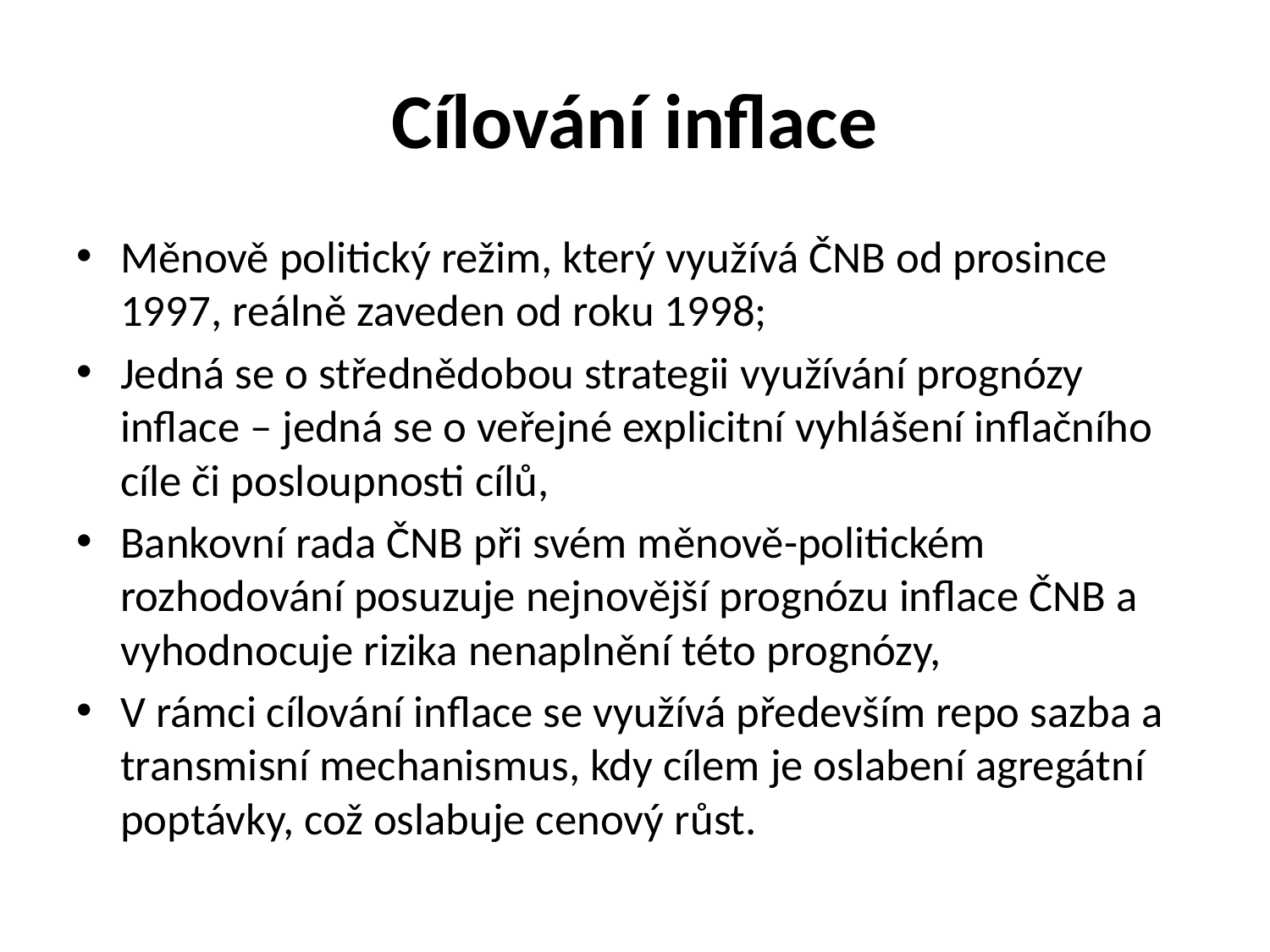

# Cílování inflace
Měnově politický režim, který využívá ČNB od prosince 1997, reálně zaveden od roku 1998;
Jedná se o střednědobou strategii využívání prognózy inflace – jedná se o veřejné explicitní vyhlášení inflačního cíle či posloupnosti cílů,
Bankovní rada ČNB při svém měnově-politickém rozhodování posuzuje nejnovější prognózu inflace ČNB a vyhodnocuje rizika nenaplnění této prognózy,
V rámci cílování inflace se využívá především repo sazba a transmisní mechanismus, kdy cílem je oslabení agregátní poptávky, což oslabuje cenový růst.